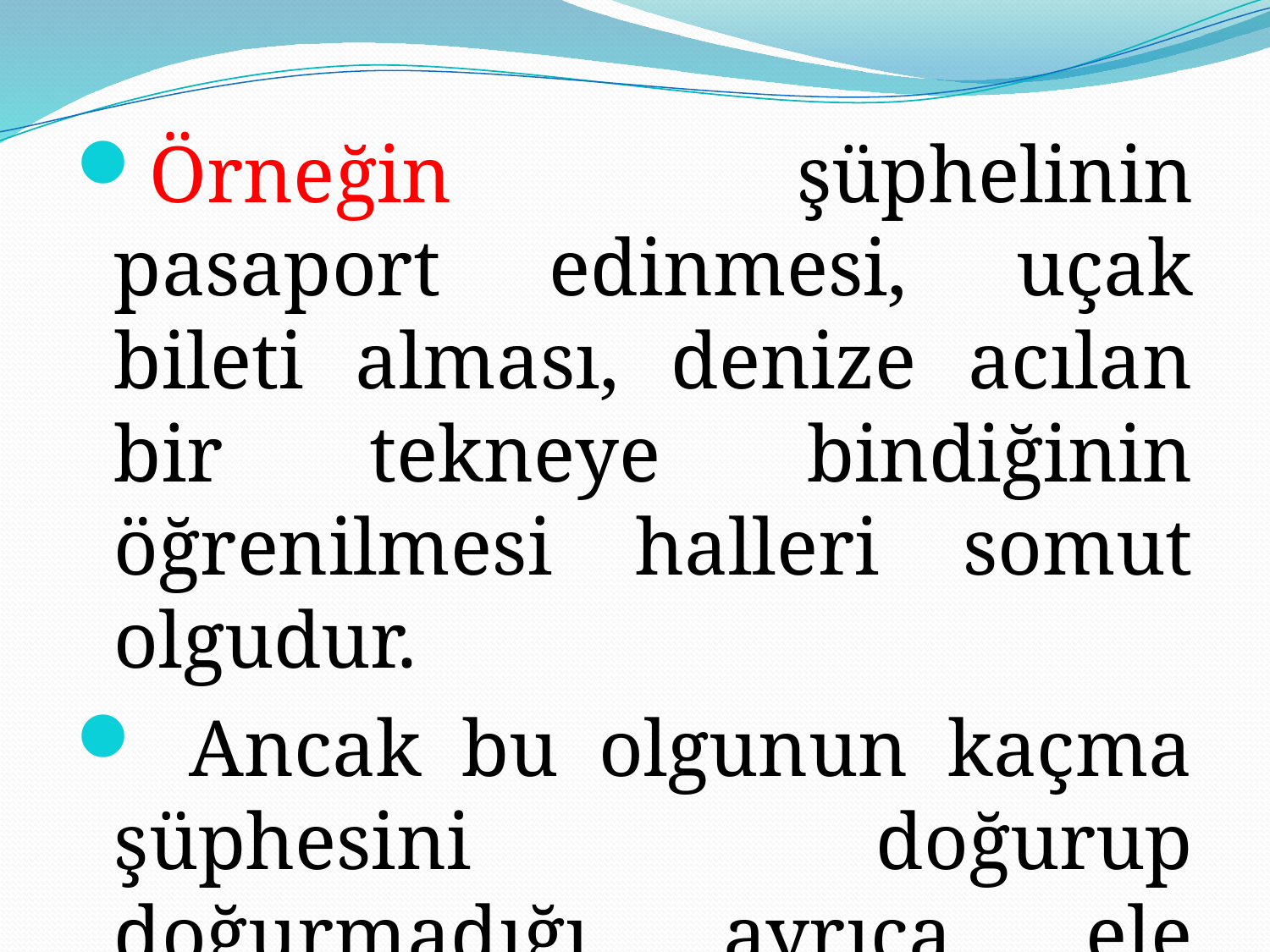

Örneğin şüphelinin pasaport edinmesi, uçak bileti alması, denize acılan bir tekneye bindiğinin öğrenilmesi halleri somut olgudur.
 Ancak bu olgunun kaçma şüphesini doğurup doğurmadığı ayrıca ele alınmak zorundadır.